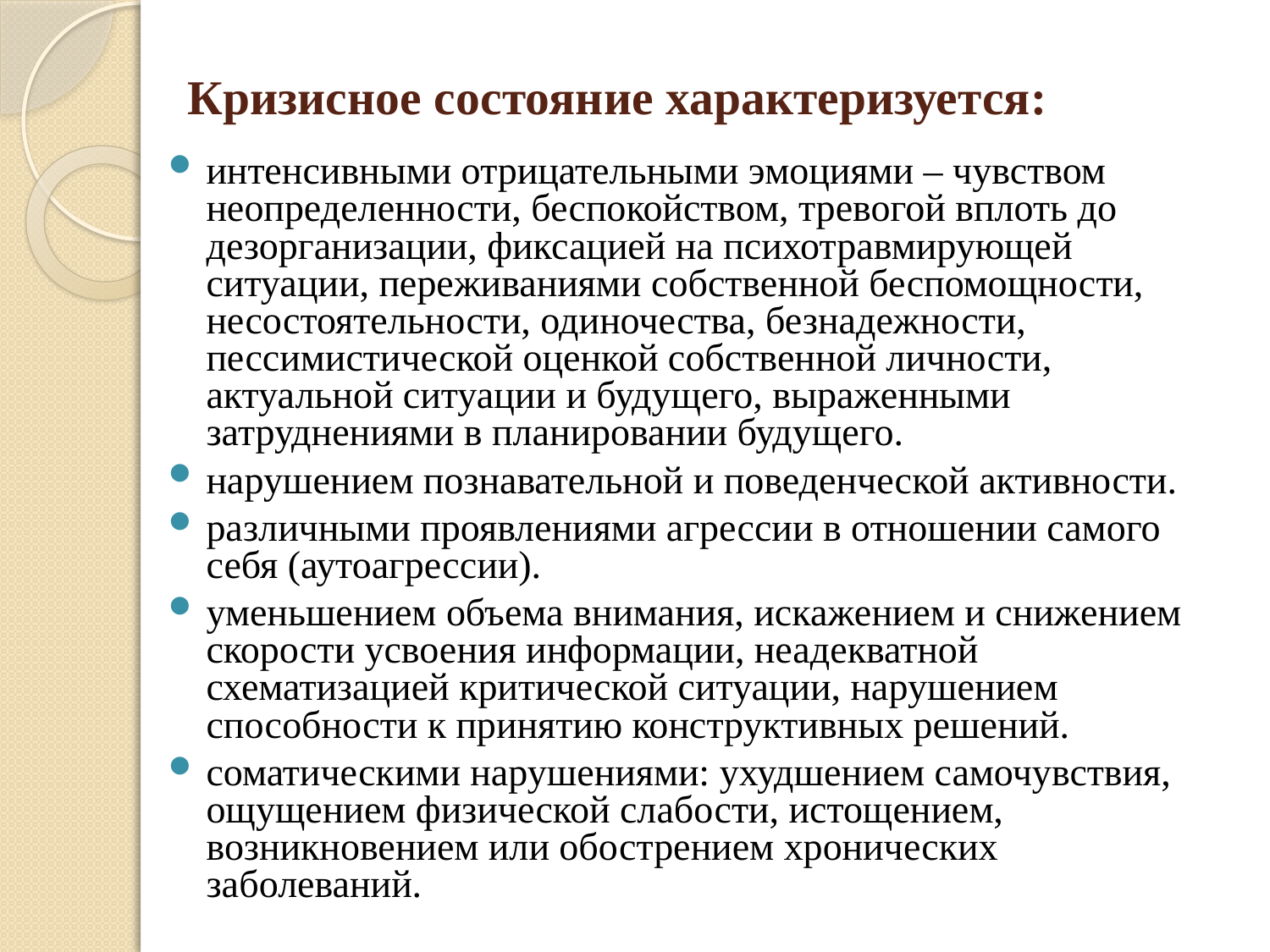

# Кризисное состояние характеризуется:
интенсивными отрицательными эмоциями – чувством неопределенности, беспокойством, тревогой вплоть до дезорганизации, фиксацией на психотравмирующей ситуации, переживаниями собственной беспомощности, несостоятельности, одиночества, безнадежности, пессимистической оценкой собственной личности, актуальной ситуации и будущего, выраженными затруднениями в планировании будущего.
нарушением познавательной и поведенческой активности.
различными проявлениями агрессии в отношении самого себя (аутоагрессии).
уменьшением объема внимания, искажением и снижением скорости усвоения информации, неадекватной схематизацией критической ситуации, нарушением способности к принятию конструктивных решений.
соматическими нарушениями: ухудшением самочувствия, ощущением физической слабости, истощением, возникновением или обострением хронических заболеваний.